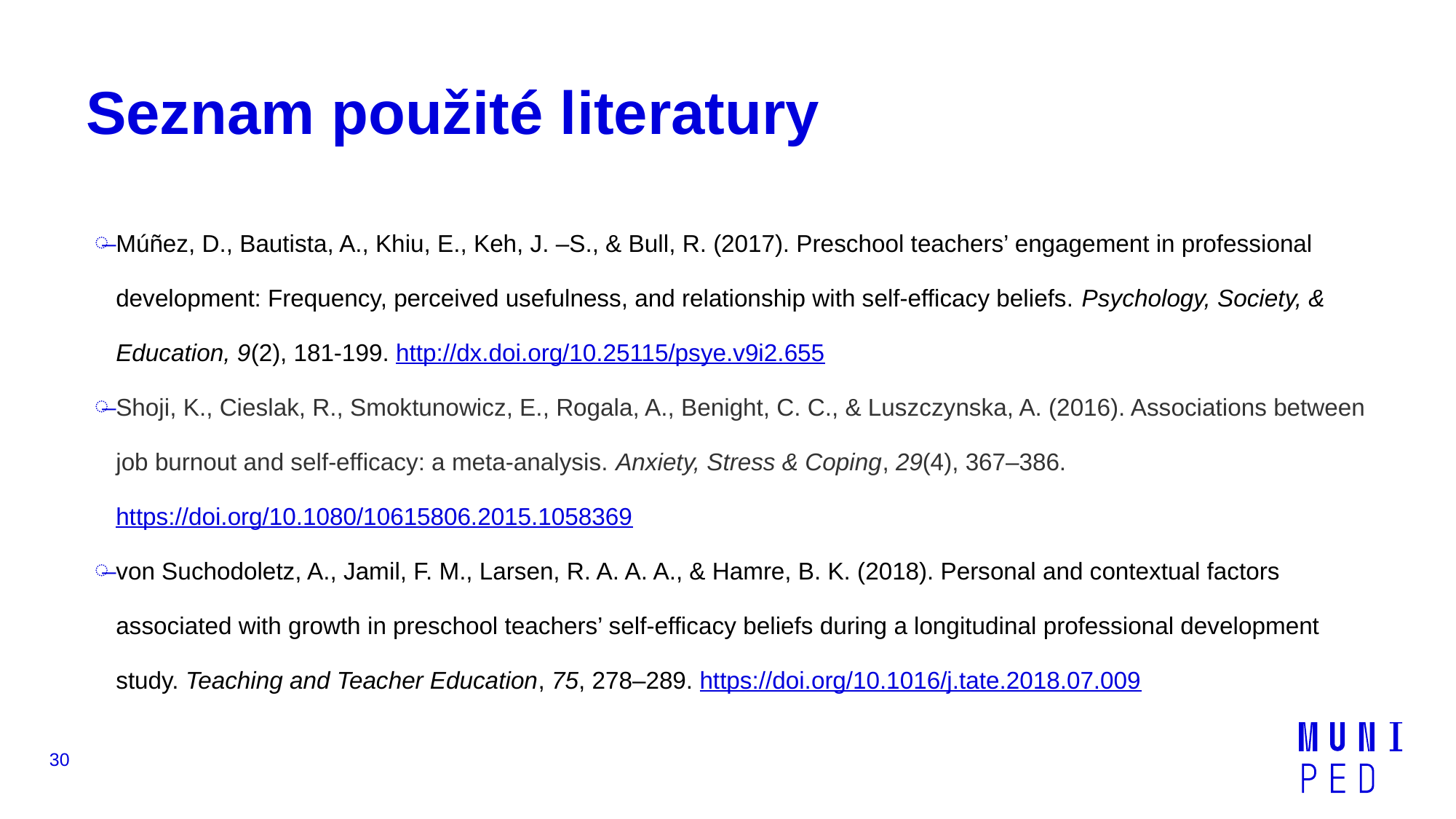

# Seznam použité literatury
Múñez, D., Bautista, A., Khiu, E., Keh, J. –S., & Bull, R. (2017). Preschool teachers’ engagement in professional development: Frequency, perceived usefulness, and relationship with self-efficacy beliefs. Psychology, Society, & Education, 9(2), 181-199. http://dx.doi.org/10.25115/psye.v9i2.655
Shoji, K., Cieslak, R., Smoktunowicz, E., Rogala, A., Benight, C. C., & Luszczynska, A. (2016). Associations between job burnout and self-efficacy: a meta-analysis. Anxiety, Stress & Coping, 29(4), 367–386. https://doi.org/10.1080/10615806.2015.1058369
von Suchodoletz, A., Jamil, F. M., Larsen, R. A. A. A., & Hamre, B. K. (2018). Personal and contextual factors associated with growth in preschool teachers’ self-efficacy beliefs during a longitudinal professional development study. Teaching and Teacher Education, 75, 278–289. https://doi.org/10.1016/j.tate.2018.07.009

30